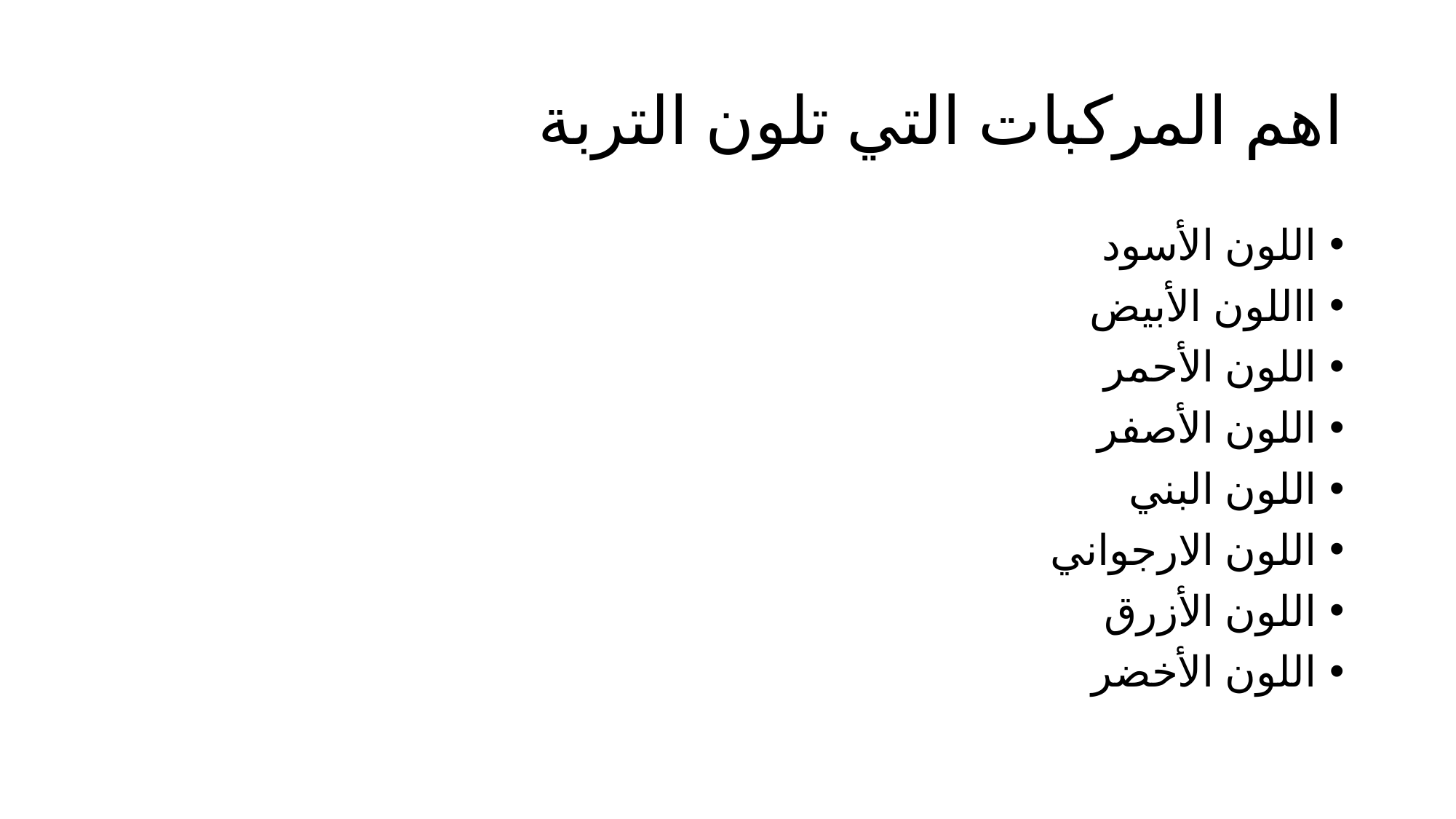

# اهم المركبات التي تلون التربة
اللون الأسود
االلون الأبيض
اللون الأحمر
اللون الأصفر
اللون البني
اللون الارجواني
اللون الأزرق
اللون الأخضر